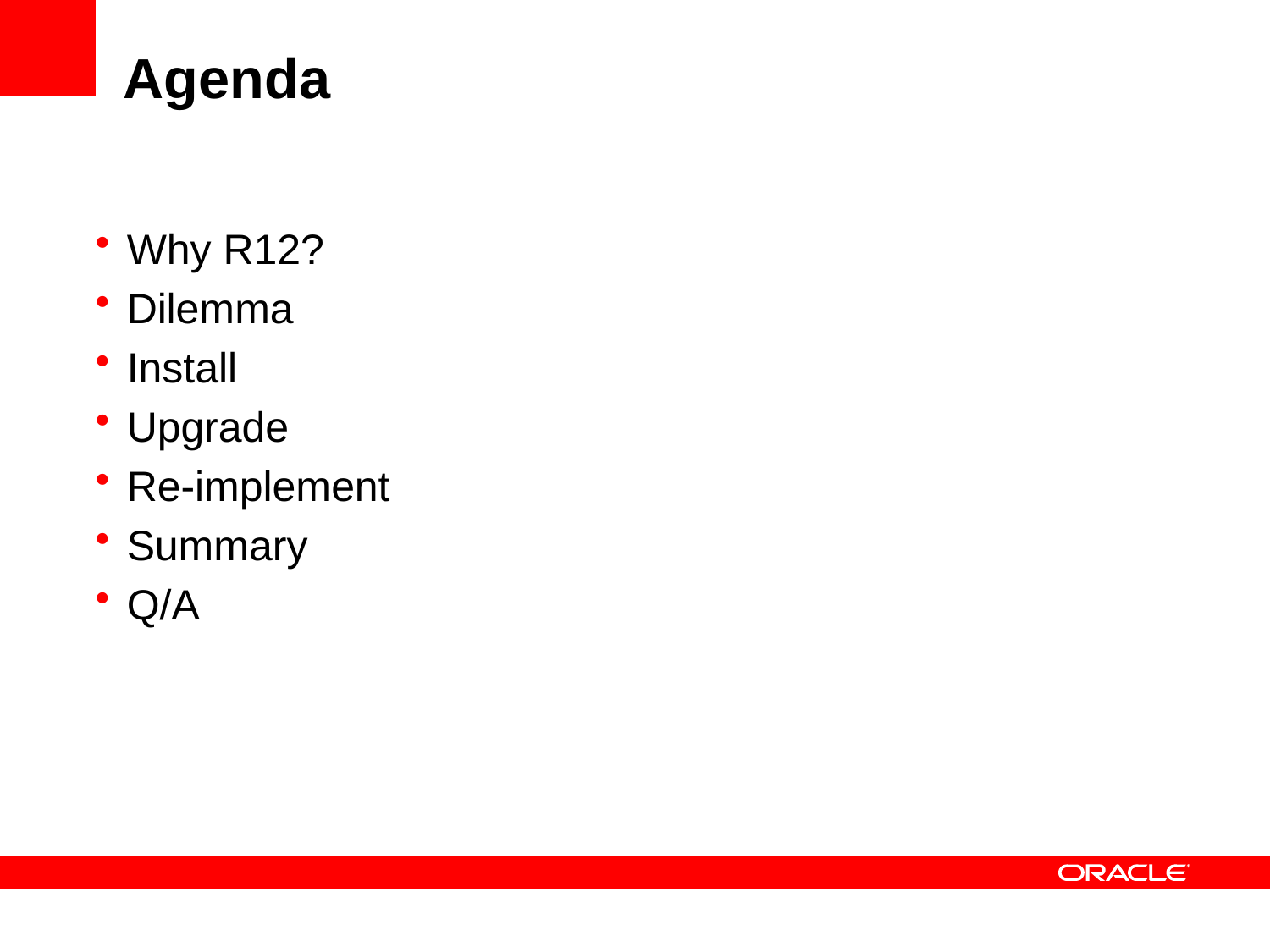

Agenda
Why R12?
Dilemma
Install
Upgrade
Re-implement
Summary
Q/A